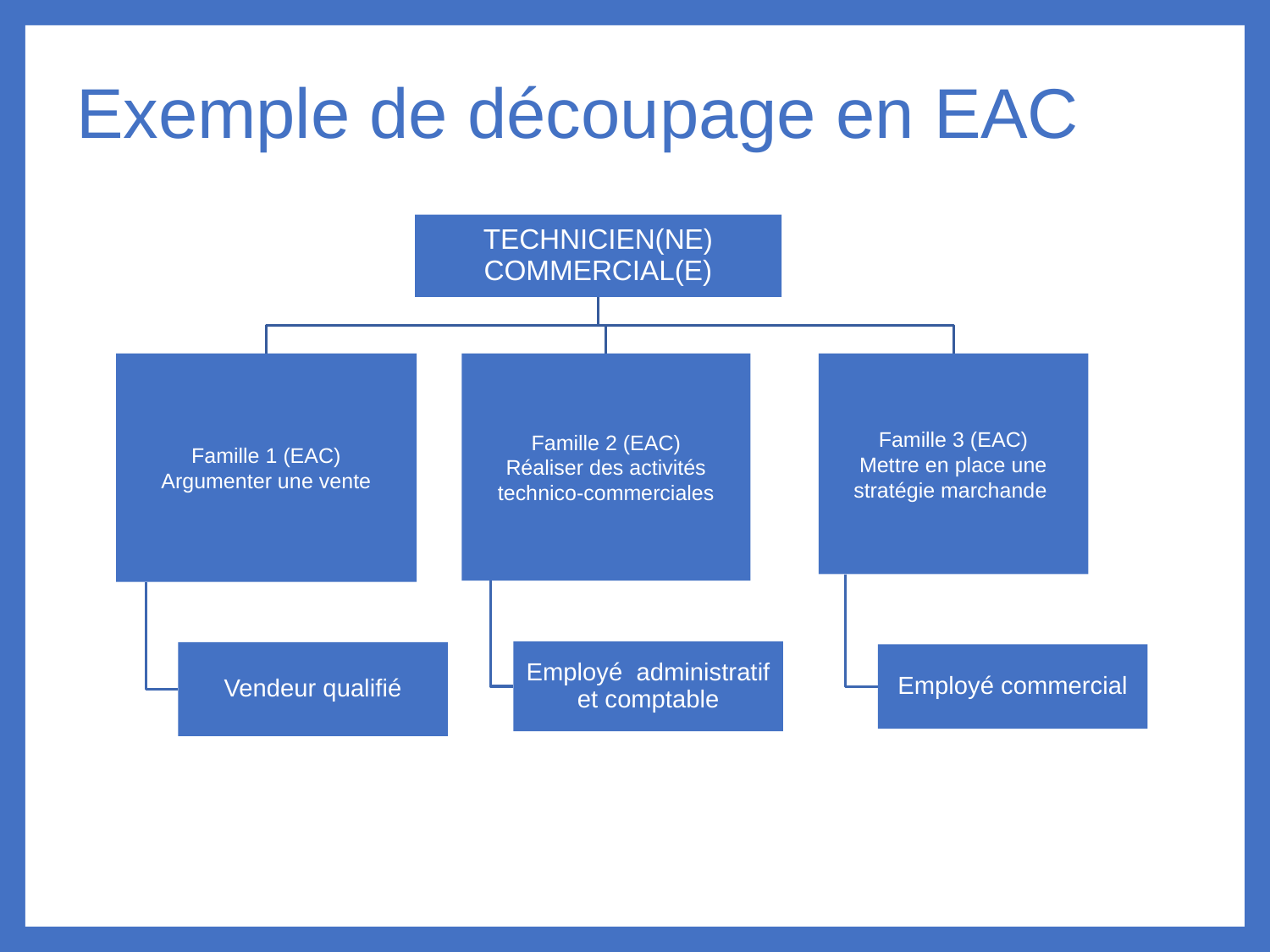

# Exemple de découpage en EAC
TECHNICIEN(NE) COMMERCIAL(E)
Famille 1 (EAC)
Argumenter une vente
Vendeur qualifié
Famille 2 (EAC)
Réaliser des activités technico-commerciales
Employé  administratif et comptable
Famille 3 (EAC)
Mettre en place une stratégie marchande
Employé commercial